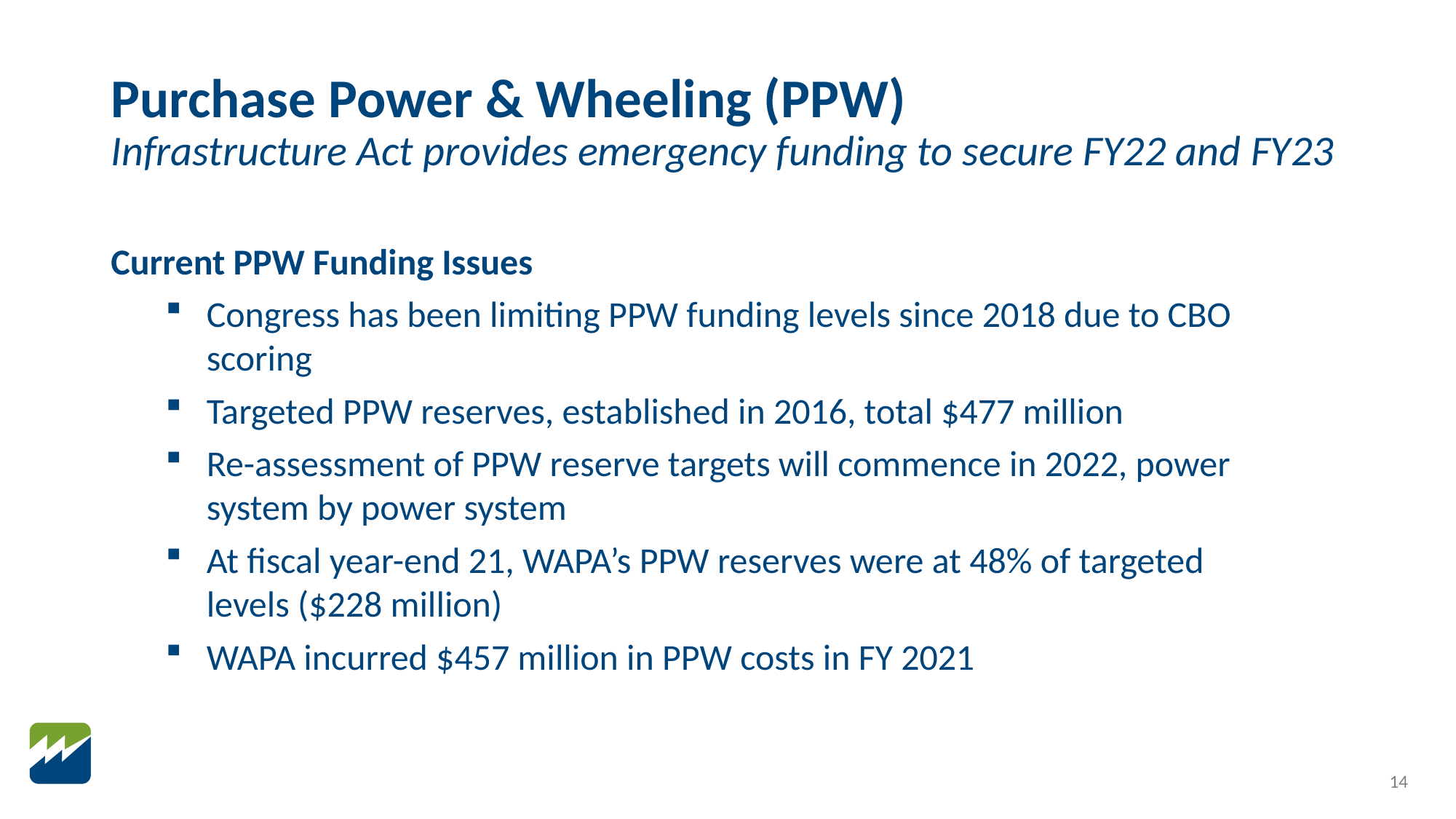

# Purchase Power & Wheeling (PPW) Infrastructure Act provides emergency funding to secure FY22 and FY23

Current PPW Funding Issues
Congress has been limiting PPW funding levels since 2018 due to CBO scoring
Targeted PPW reserves, established in 2016, total $477 million
Re-assessment of PPW reserve targets will commence in 2022, power system by power system
At fiscal year-end 21, WAPA’s PPW reserves were at 48% of targeted levels ($228 million)
WAPA incurred $457 million in PPW costs in FY 2021

14